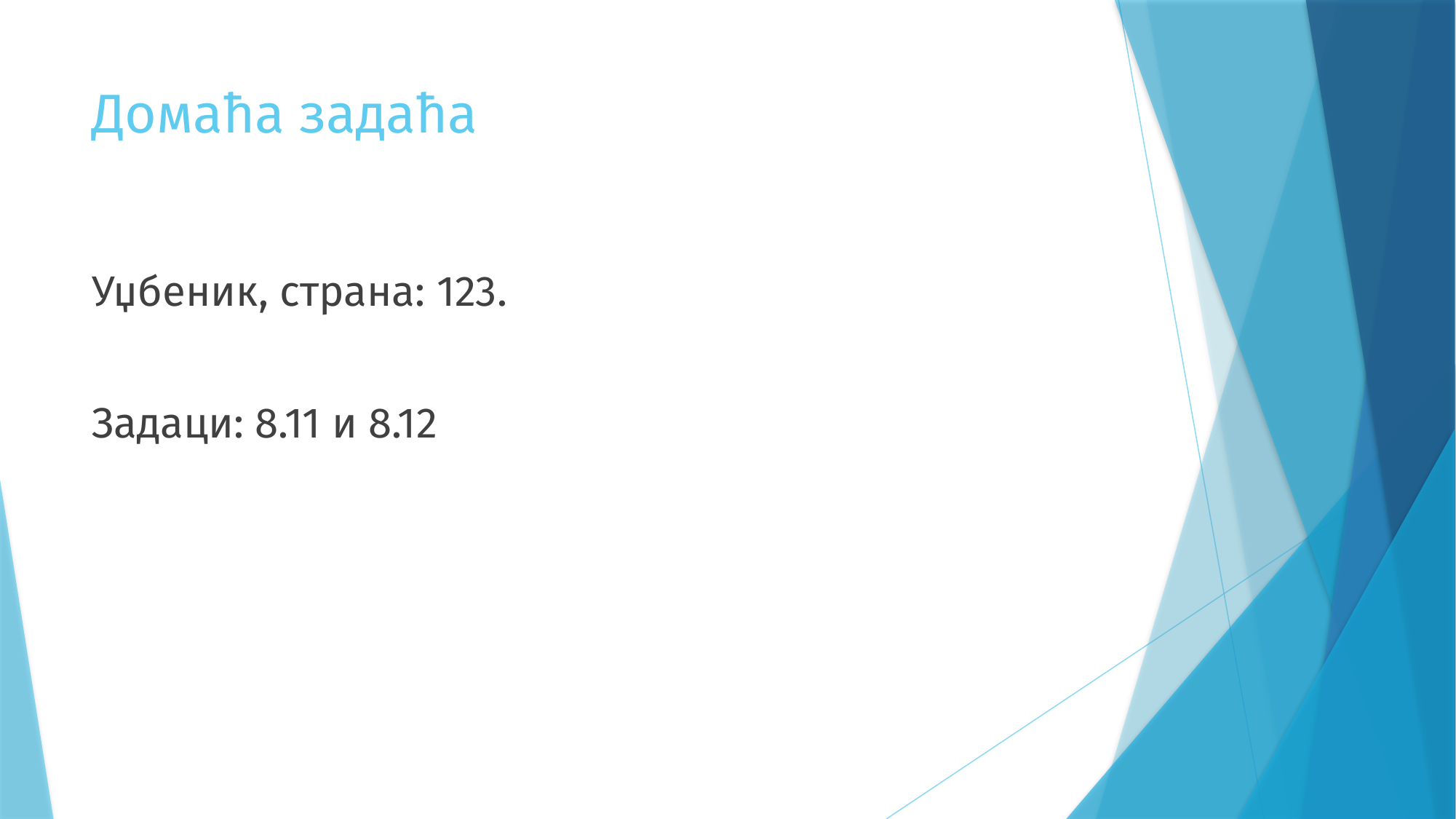

# Домаћа задаћа
Уџбеник, страна: 123.

Задаци: 8.11 и 8.12